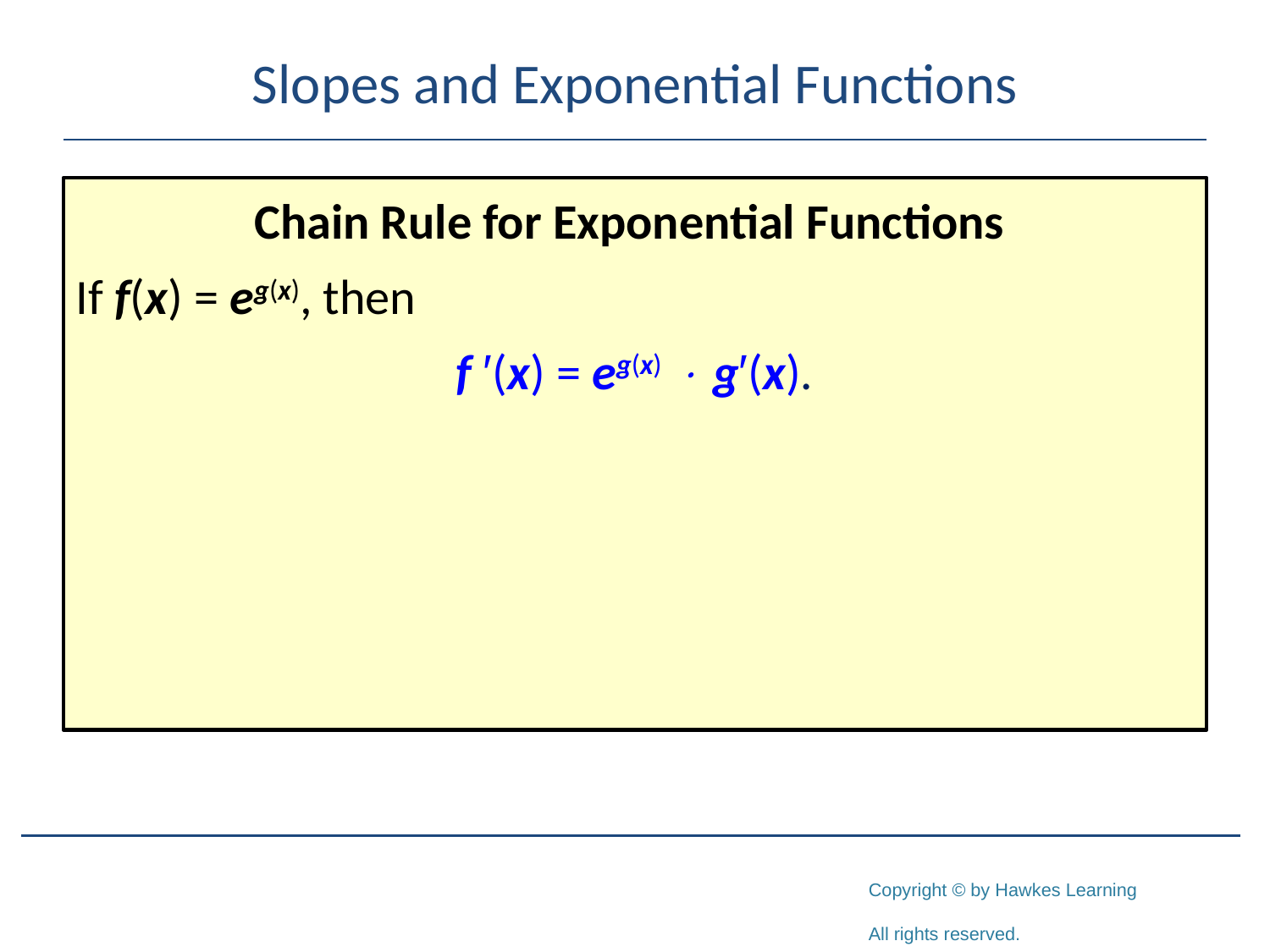

# Slopes and Exponential Functions
Chain Rule for Exponential Functions
If f(x) = eg(x), then
f ′(x) = eg(x) ⋅ g′(x).